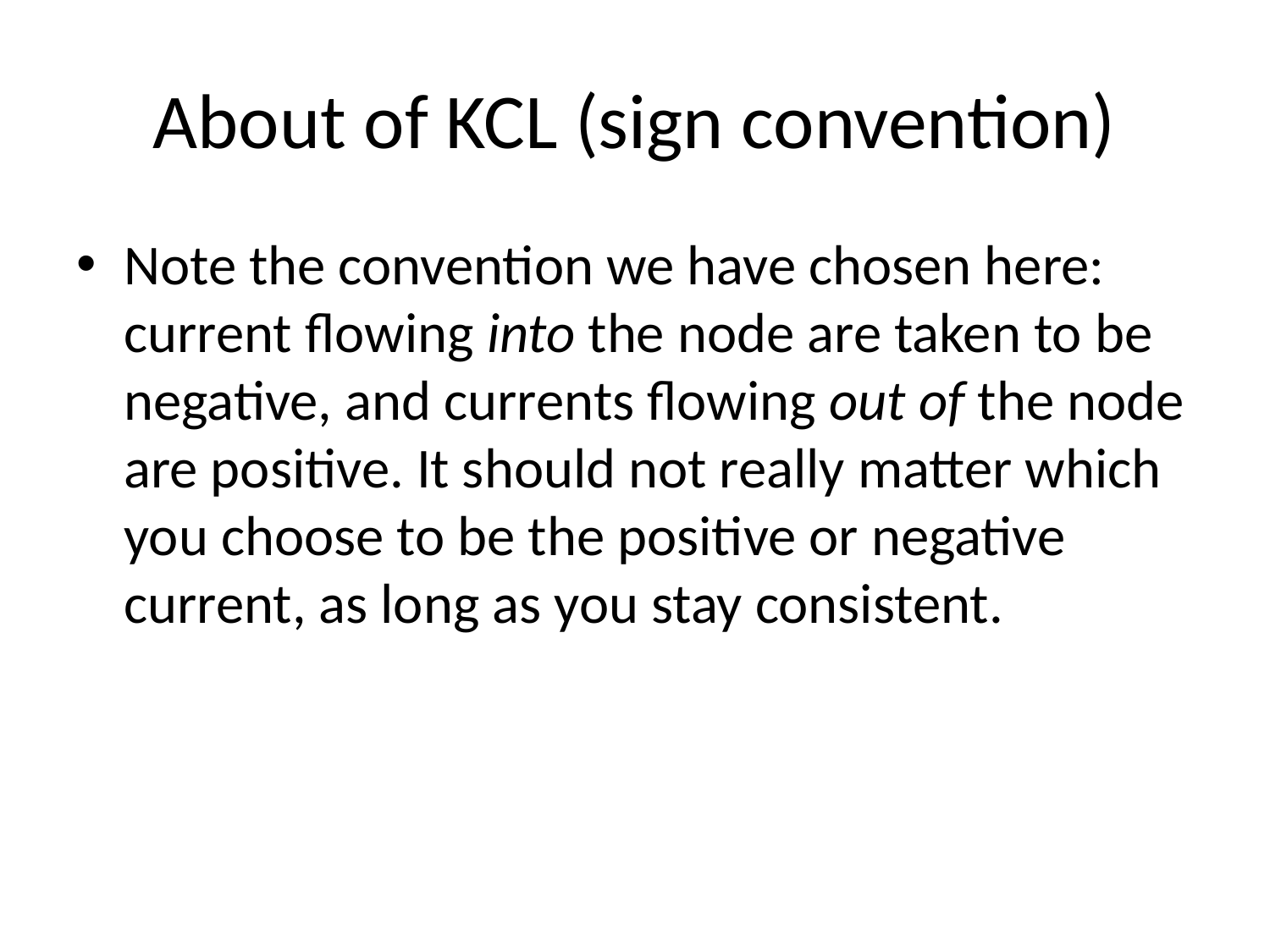

# About of KCL (sign convention)
Note the convention we have chosen here: current flowing into the node are taken to be negative, and currents flowing out of the node are positive. It should not really matter which you choose to be the positive or negative current, as long as you stay consistent.